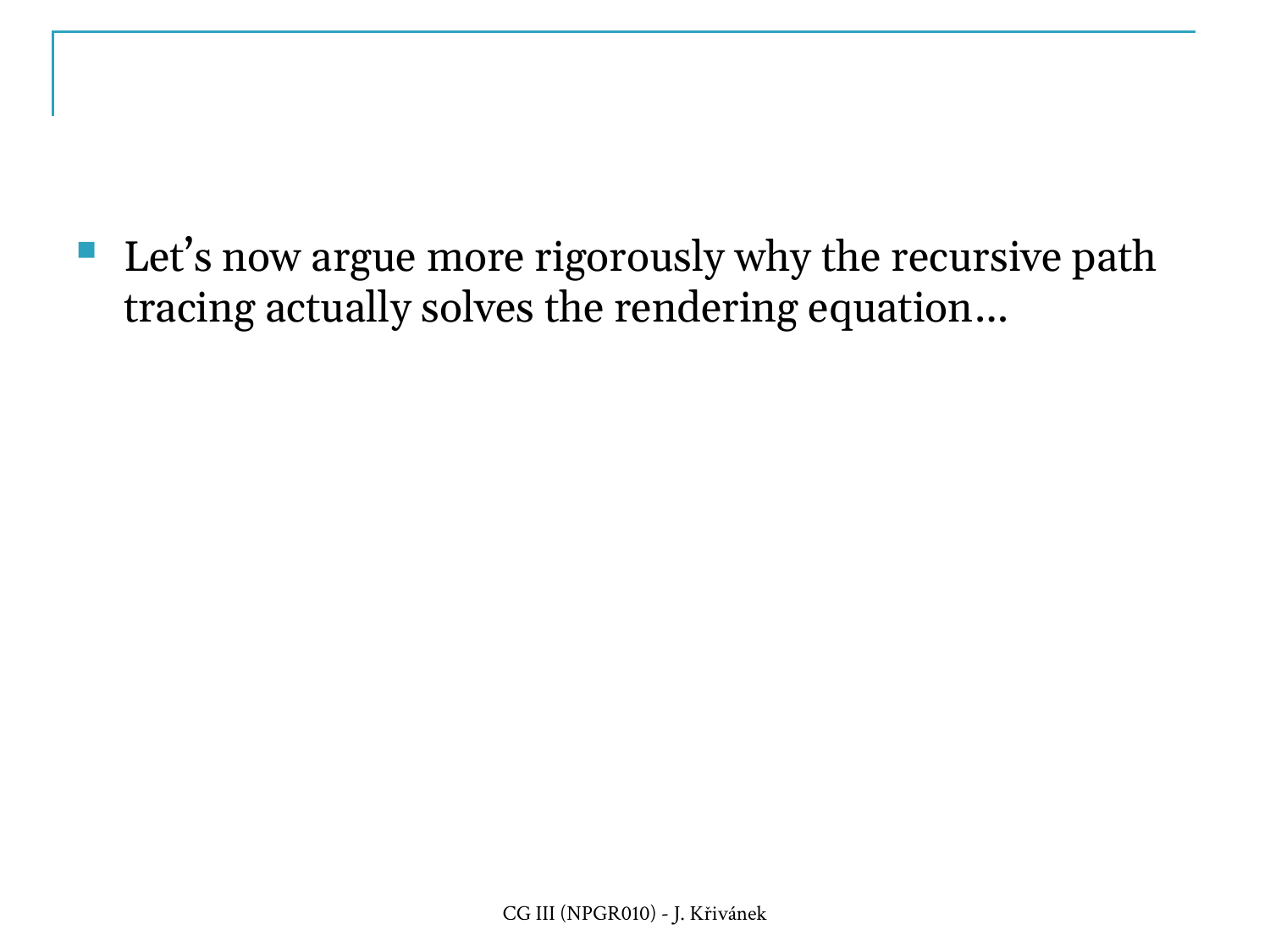

#
Let’s now argue more rigorously why the recursive path tracing actually solves the rendering equation…
CG III (NPGR010) - J. Křivánek